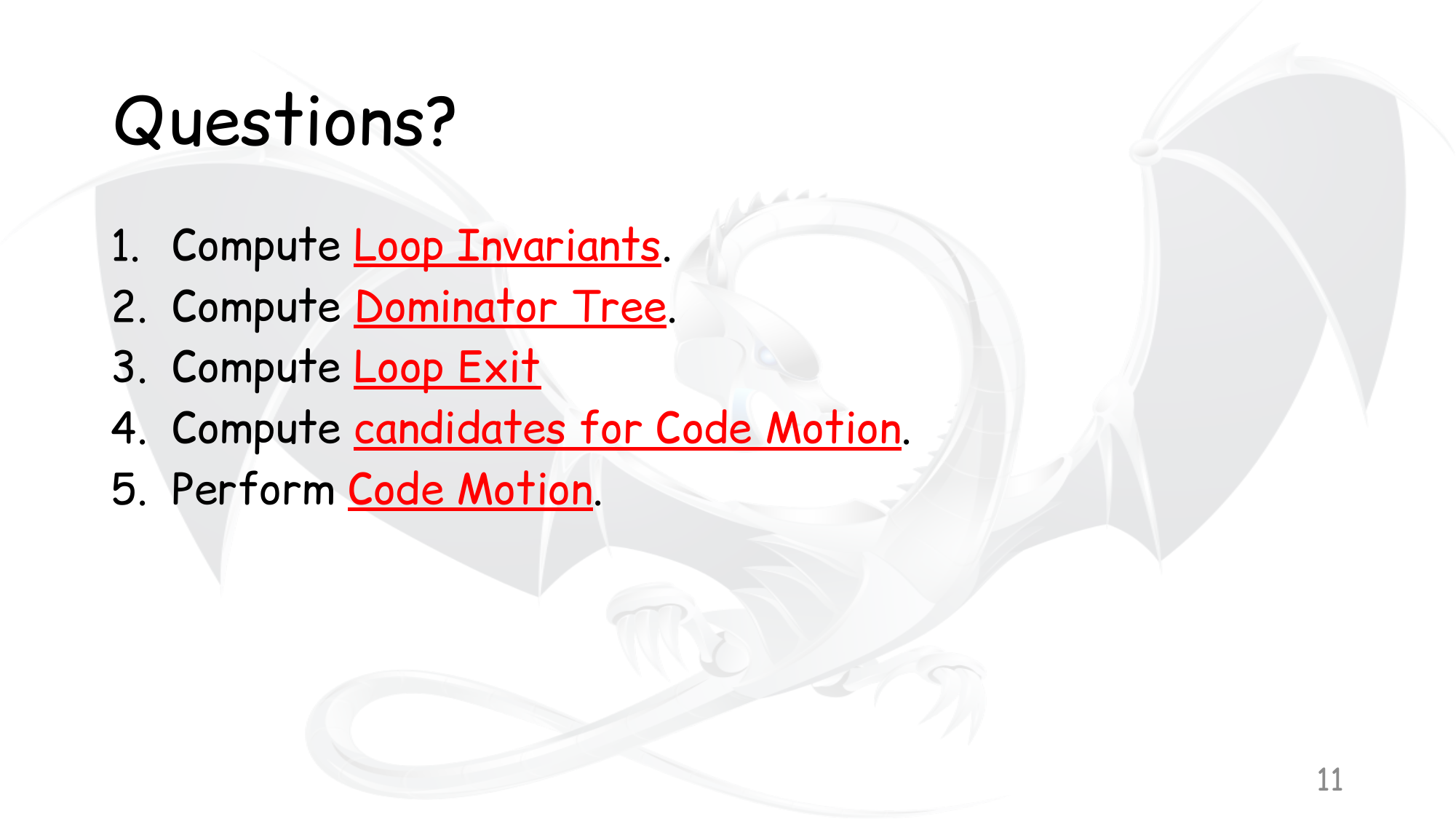

# Questions?
Compute Loop Invariants.
Compute Dominator Tree.
Compute Loop Exit
Compute candidates for Code Motion.
Perform Code Motion.
11